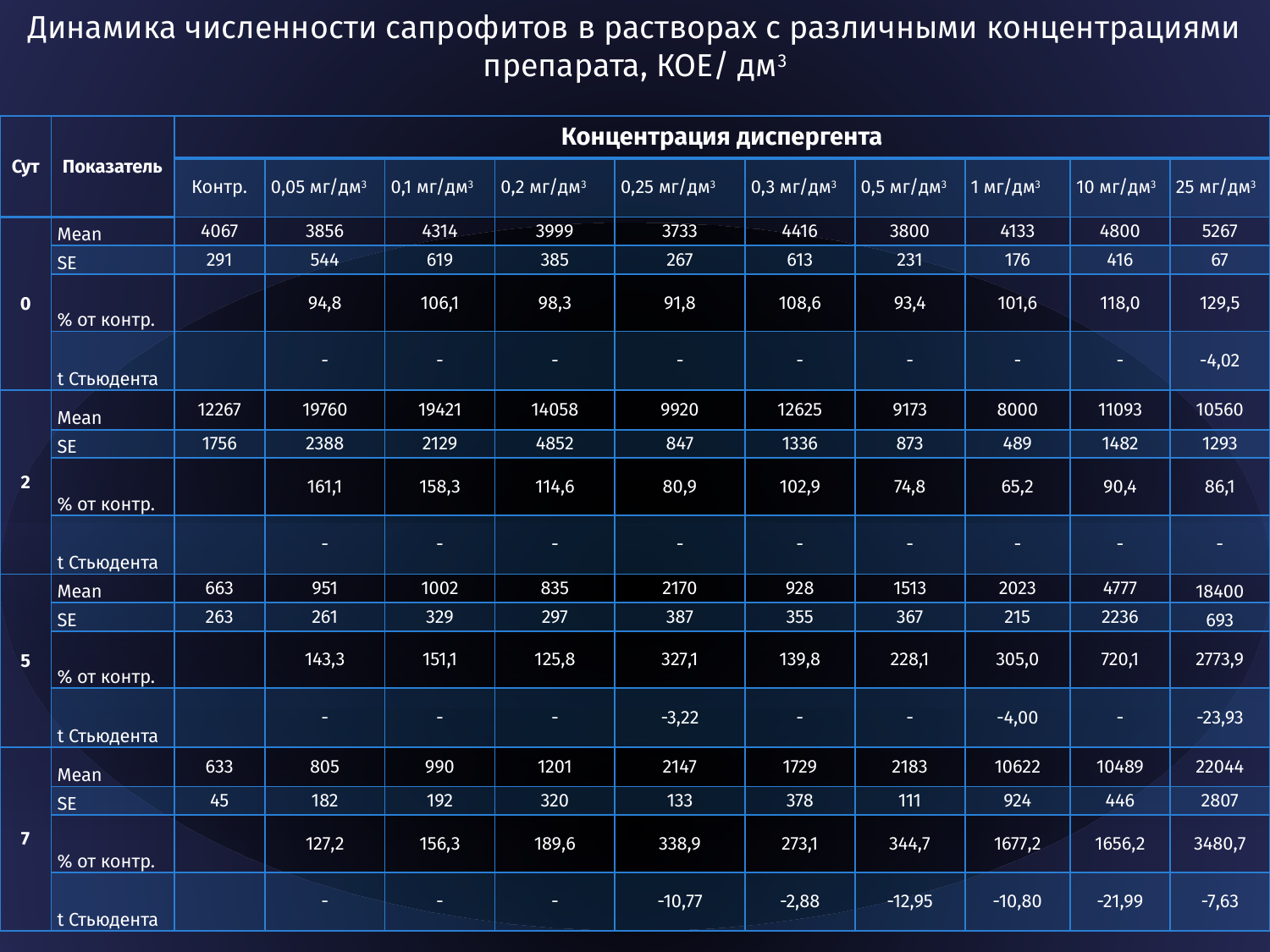

Динамика численности сапрофитов в растворах с различными концентрациями препарата, КОЕ/ дм3
| Сут | Показатель | Концентрация диспергента |  |  |  |  |  |  |  |  |  |
| --- | --- | --- | --- | --- | --- | --- | --- | --- | --- | --- | --- |
|  |  | Контр. | 0,05 мг/дм3 | 0,1 мг/дм3 | 0,2 мг/дм3 | 0,25 мг/дм3 | 0,3 мг/дм3 | 0,5 мг/дм3 | 1 мг/дм3 | 10 мг/дм3 | 25 мг/дм3 |
| 0 | Mean | 4067 | 3856 | 4314 | 3999 | 3733 | 4416 | 3800 | 4133 | 4800 | 5267 |
|  | SE | 291 | 544 | 619 | 385 | 267 | 613 | 231 | 176 | 416 | 67 |
|  | % от контр. |  | 94,8 | 106,1 | 98,3 | 91,8 | 108,6 | 93,4 | 101,6 | 118,0 | 129,5 |
|  | t Стьюдента |  | - | - | - | - | - | - | - | - | -4,02 |
| 2 | Mean | 12267 | 19760 | 19421 | 14058 | 9920 | 12625 | 9173 | 8000 | 11093 | 10560 |
|  | SE | 1756 | 2388 | 2129 | 4852 | 847 | 1336 | 873 | 489 | 1482 | 1293 |
|  | % от контр. |  | 161,1 | 158,3 | 114,6 | 80,9 | 102,9 | 74,8 | 65,2 | 90,4 | 86,1 |
|  | t Стьюдента |  | - | - | - | - | - | - | - | - | - |
| 5 | Mean | 663 | 951 | 1002 | 835 | 2170 | 928 | 1513 | 2023 | 4777 | 18400 |
|  | SE | 263 | 261 | 329 | 297 | 387 | 355 | 367 | 215 | 2236 | 693 |
|  | % от контр. |  | 143,3 | 151,1 | 125,8 | 327,1 | 139,8 | 228,1 | 305,0 | 720,1 | 2773,9 |
|  | t Стьюдента |  | - | - | - | -3,22 | - | - | -4,00 | - | -23,93 |
| 7 | Mean | 633 | 805 | 990 | 1201 | 2147 | 1729 | 2183 | 10622 | 10489 | 22044 |
|  | SE | 45 | 182 | 192 | 320 | 133 | 378 | 111 | 924 | 446 | 2807 |
|  | % от контр. |  | 127,2 | 156,3 | 189,6 | 338,9 | 273,1 | 344,7 | 1677,2 | 1656,2 | 3480,7 |
|  | t Стьюдента |  | - | - | - | -10,77 | -2,88 | -12,95 | -10,80 | -21,99 | -7,63 |